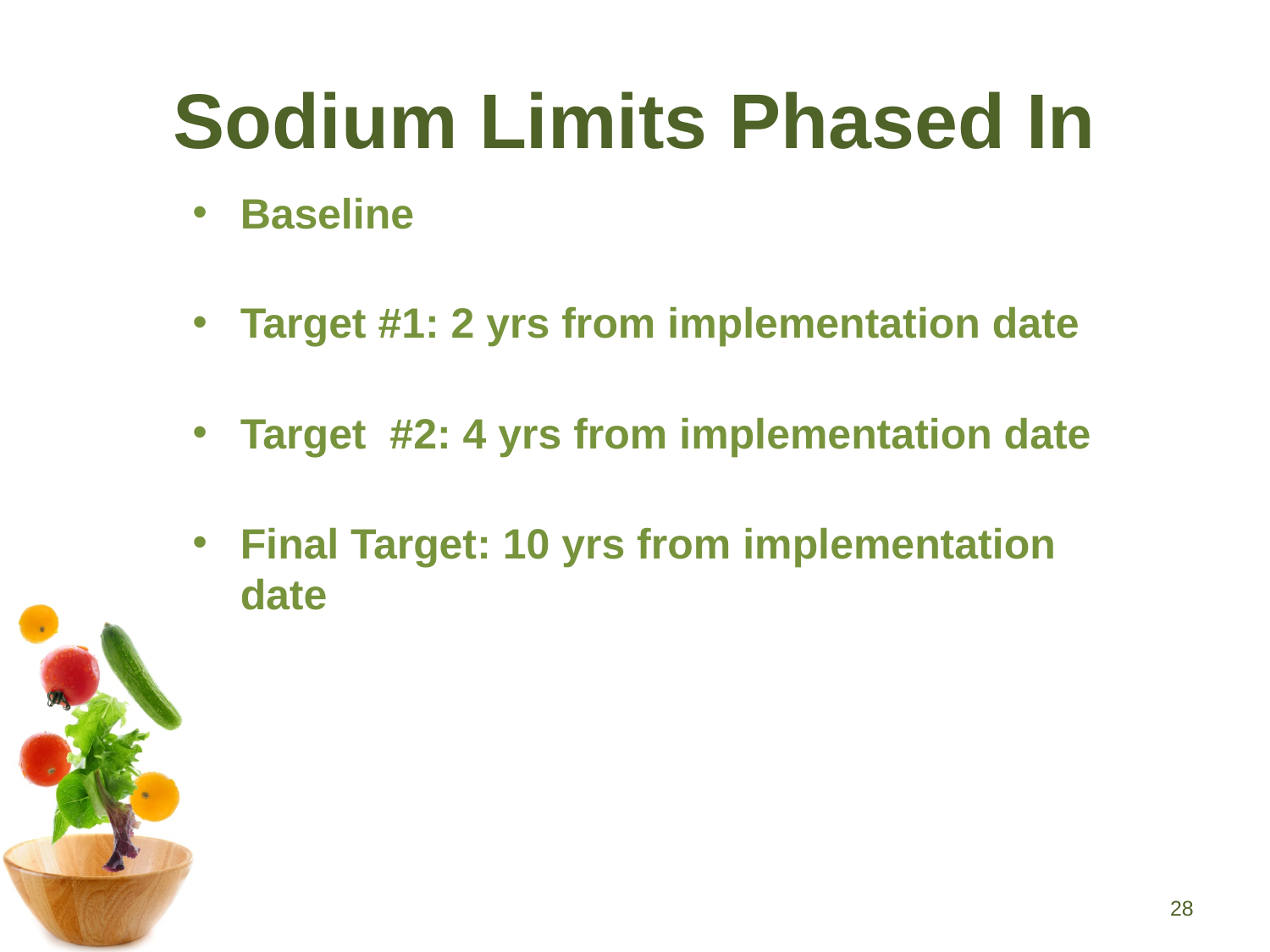

# Sodium Limits Phased In
Baseline
Target #1: 2 yrs from implementation date
Target  #2: 4 yrs from implementation date
Final Target: 10 yrs from implementation date

28